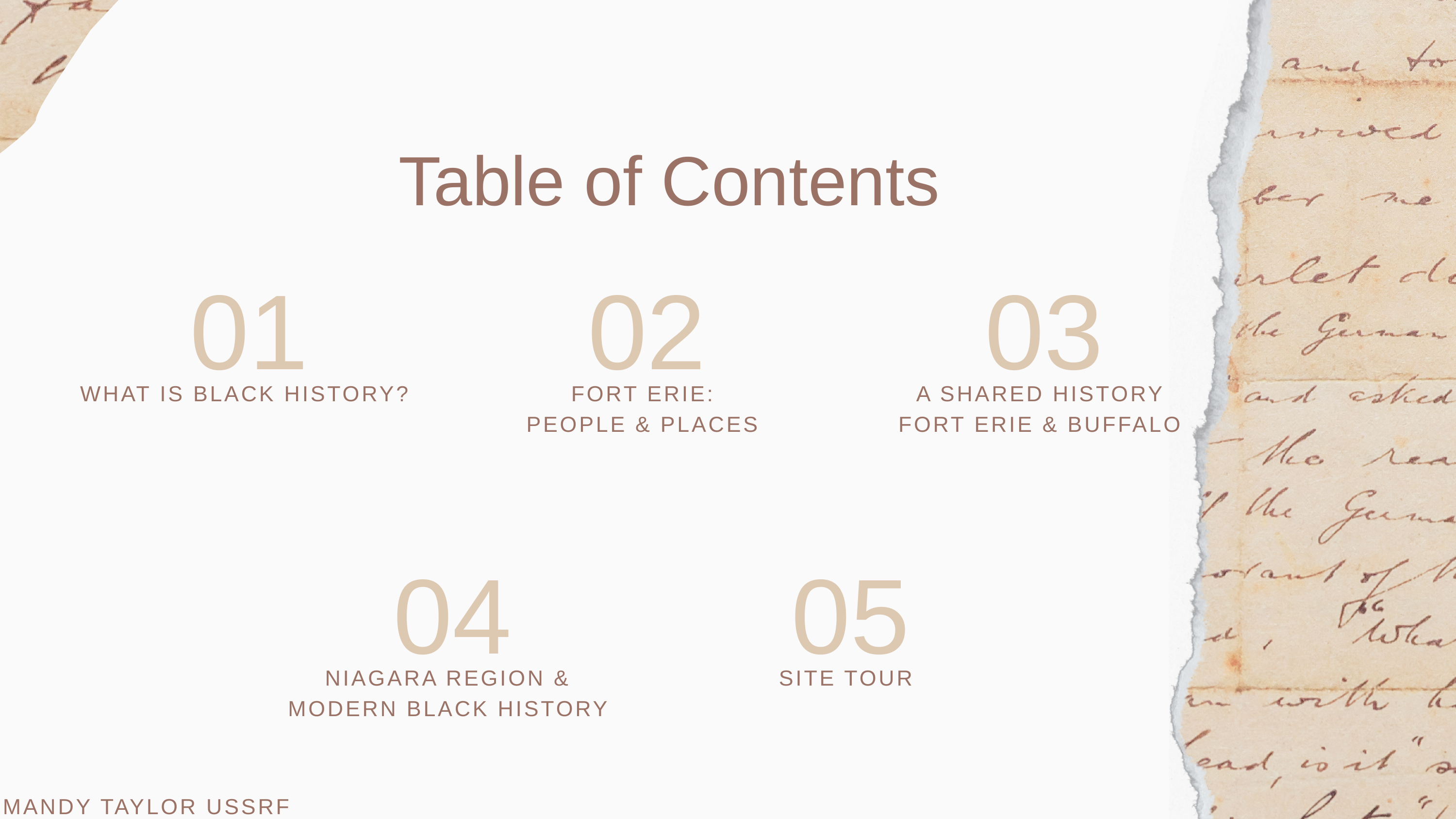

Table of Contents
01
02
03
WHAT IS BLACK HISTORY?
FORT ERIE:
PEOPLE & PLACES
A SHARED HISTORY
FORT ERIE & BUFFALO
04
05
NIAGARA REGION & MODERN BLACK HISTORY
SITE TOUR
MANDY TAYLOR USSRF